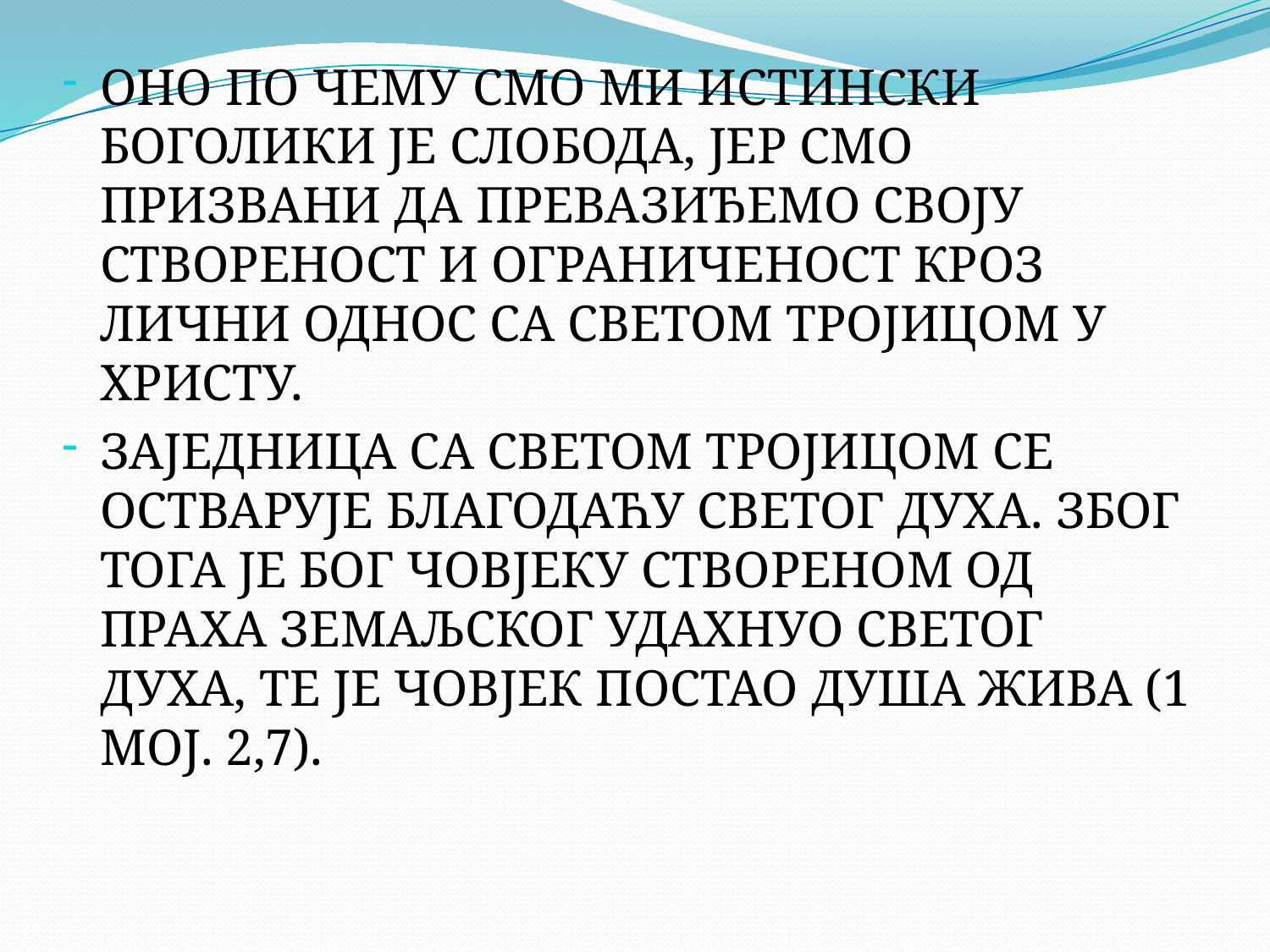

ОНО ПО ЧЕМУ СМО МИ ИСТИНСКИ БОГОЛИКИ ЈЕ СЛОБОДА, ЈЕР СМО ПРИЗВАНИ ДА ПРЕВАЗИЂЕМО СВОЈУ СТВОРЕНОСТ И ОГРАНИЧЕНОСТ КРОЗ ЛИЧНИ ОДНОС СА СВЕТОМ ТРОЈИЦОМ У ХРИСТУ.
ЗАЈЕДНИЦА СА СВЕТОМ ТРОЈИЦОМ СЕ ОСТВАРУЈЕ БЛАГОДАЋУ СВЕТОГ ДУХА. ЗБОГ ТОГА ЈЕ БОГ ЧОВЈЕКУ СТВОРЕНОМ ОД ПРАХА ЗЕМАЉСКОГ УДАХНУО СВЕТОГ ДУХА, ТЕ ЈЕ ЧОВЈЕК ПОСТАО ДУША ЖИВА (1 МОЈ. 2,7).

#